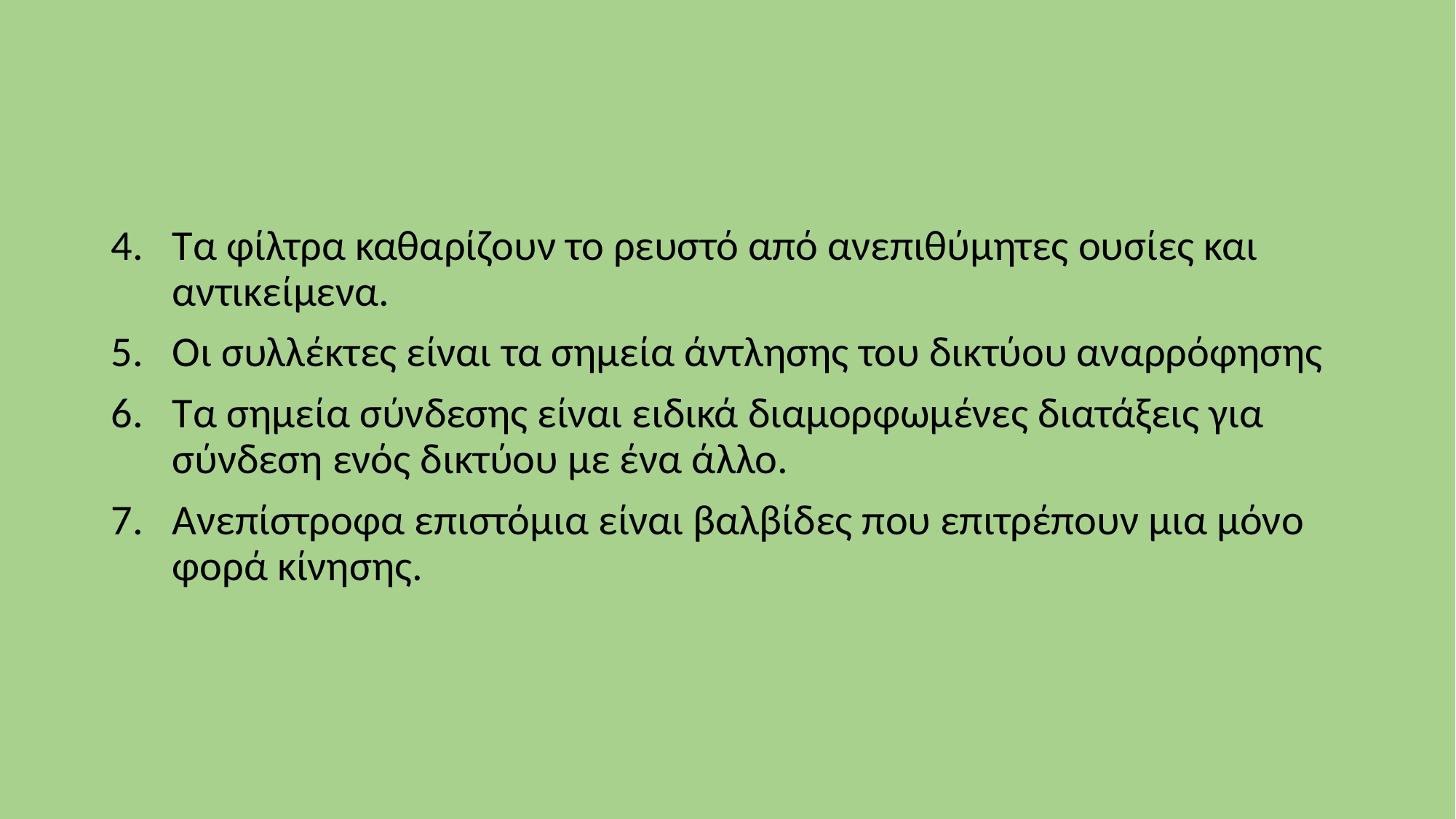

Τα φίλτρα καθαρίζουν το ρευστό από ανεπιθύμητες ουσίες και αντικείμενα.
Οι συλλέκτες είναι τα σημεία άντλησης του δικτύου αναρρόφησης
Τα σημεία σύνδεσης είναι ειδικά διαμορφωμένες διατάξεις για σύνδεση ενός δικτύου με ένα άλλο.
Ανεπίστροφα επιστόμια είναι βαλβίδες που επιτρέπουν μια μόνο φορά κίνησης.